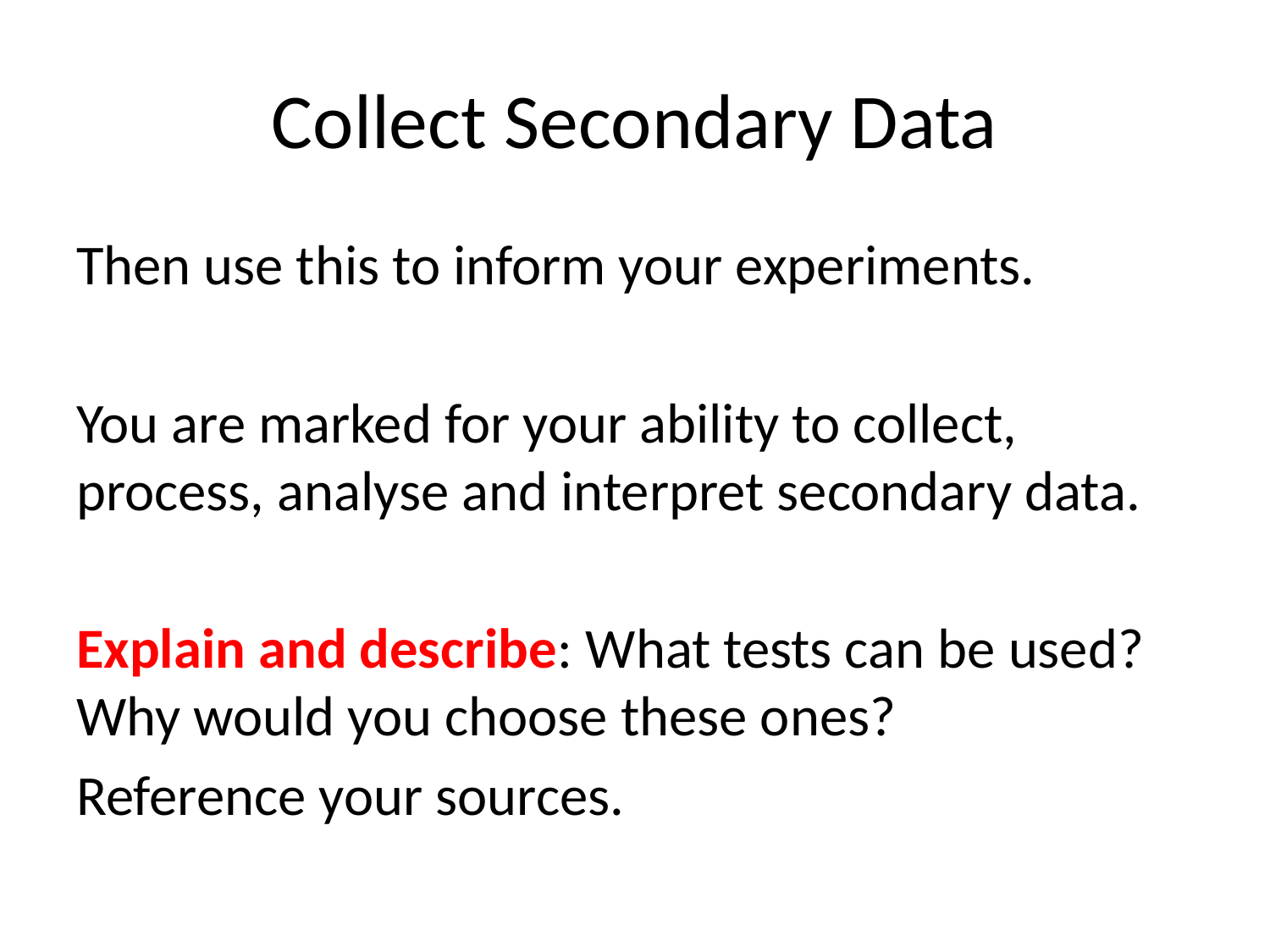

# Collect Secondary Data
Then use this to inform your experiments.

You are marked for your ability to collect, process, analyse and interpret secondary data.

Explain and describe: What tests can be used? Why would you choose these ones?
Reference your sources.